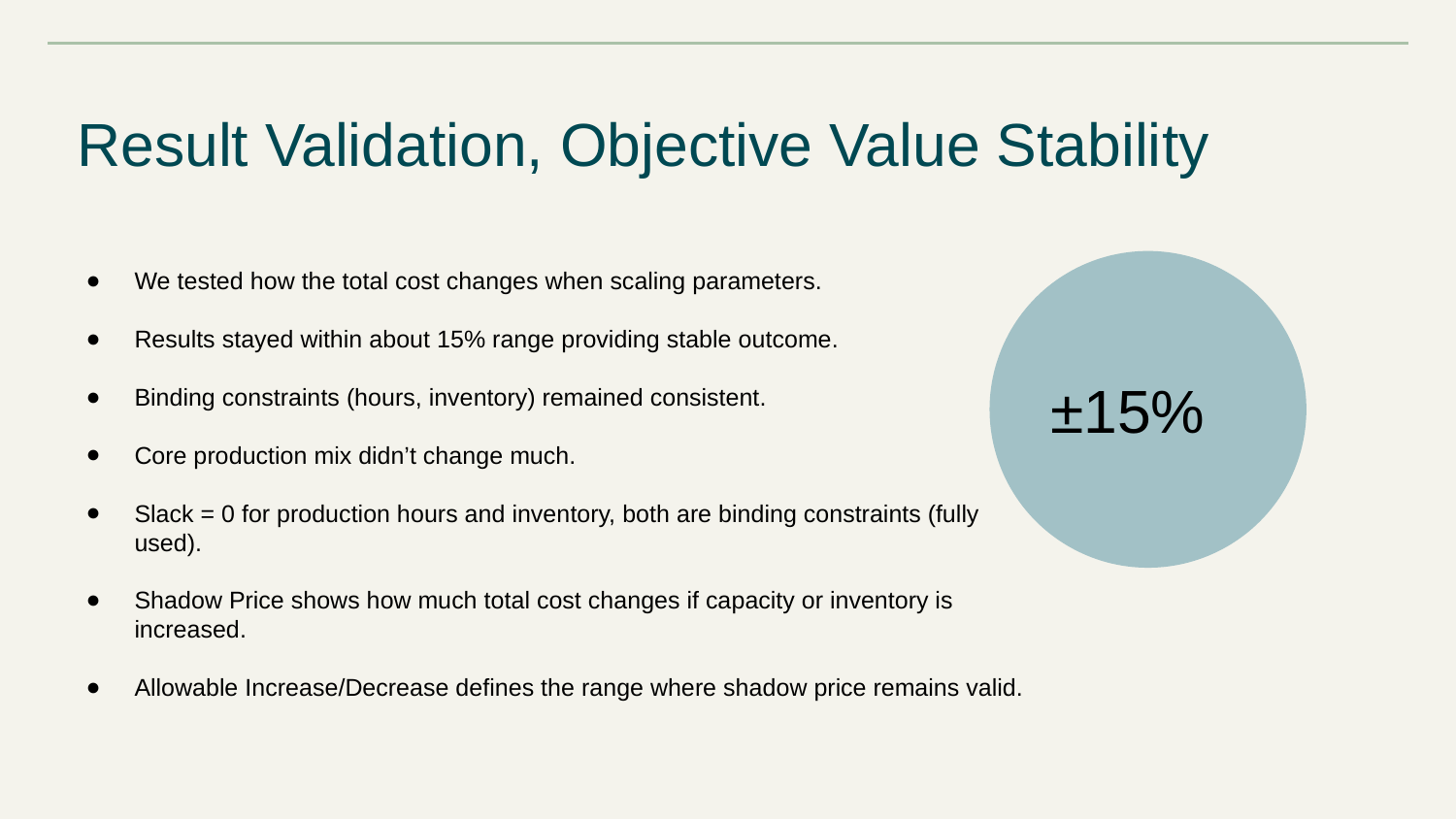

Result Validation, Objective Value Stability

We tested how the total cost changes when scaling parameters.
Results stayed within about 15% range providing stable outcome.
Binding constraints (hours, inventory) remained consistent.
Core production mix didn’t change much.

Slack = 0 for production hours and inventory, both are binding constraints (fully used).
Shadow Price shows how much total cost changes if capacity or inventory is increased.
Allowable Increase/Decrease defines the range where shadow price remains valid.

±15%
10